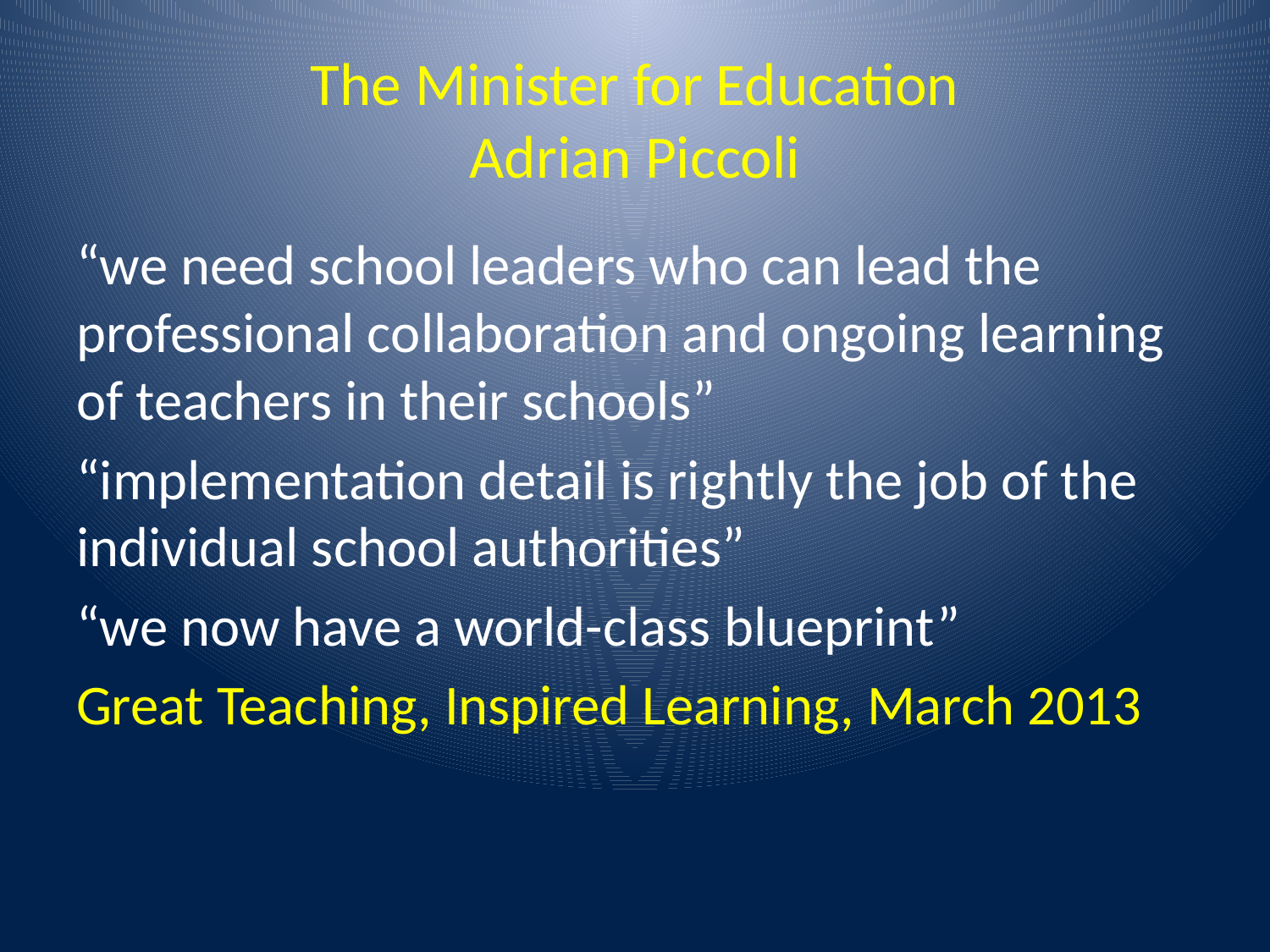

# The Minister for Education Adrian Piccoli
“we need school leaders who can lead the professional collaboration and ongoing learning of teachers in their schools”
“implementation detail is rightly the job of the individual school authorities”
“we now have a world-class blueprint”
Great Teaching, Inspired Learning, March 2013